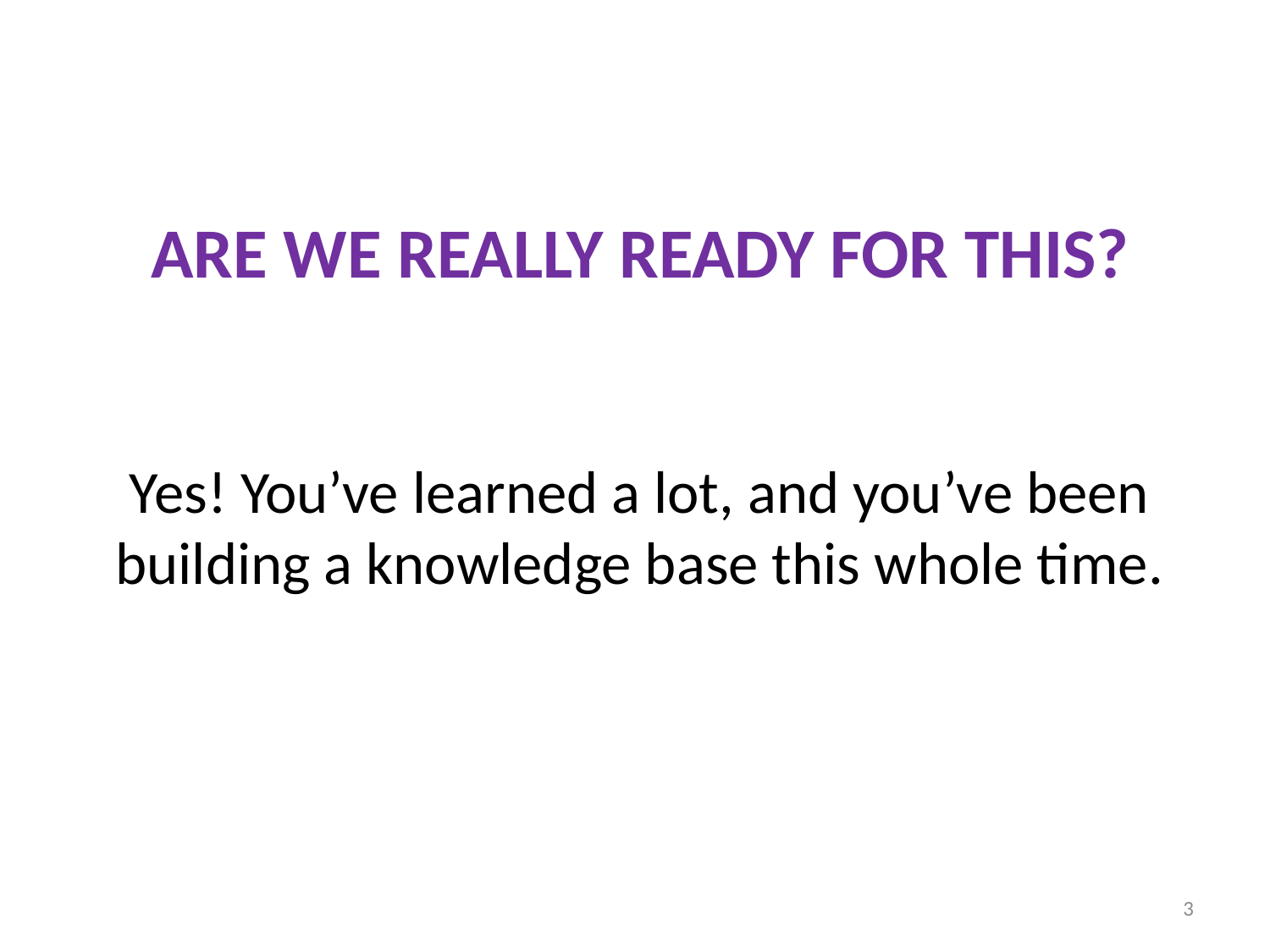

# Are we really ready for this?
Yes! You’ve learned a lot, and you’ve been building a knowledge base this whole time.
3